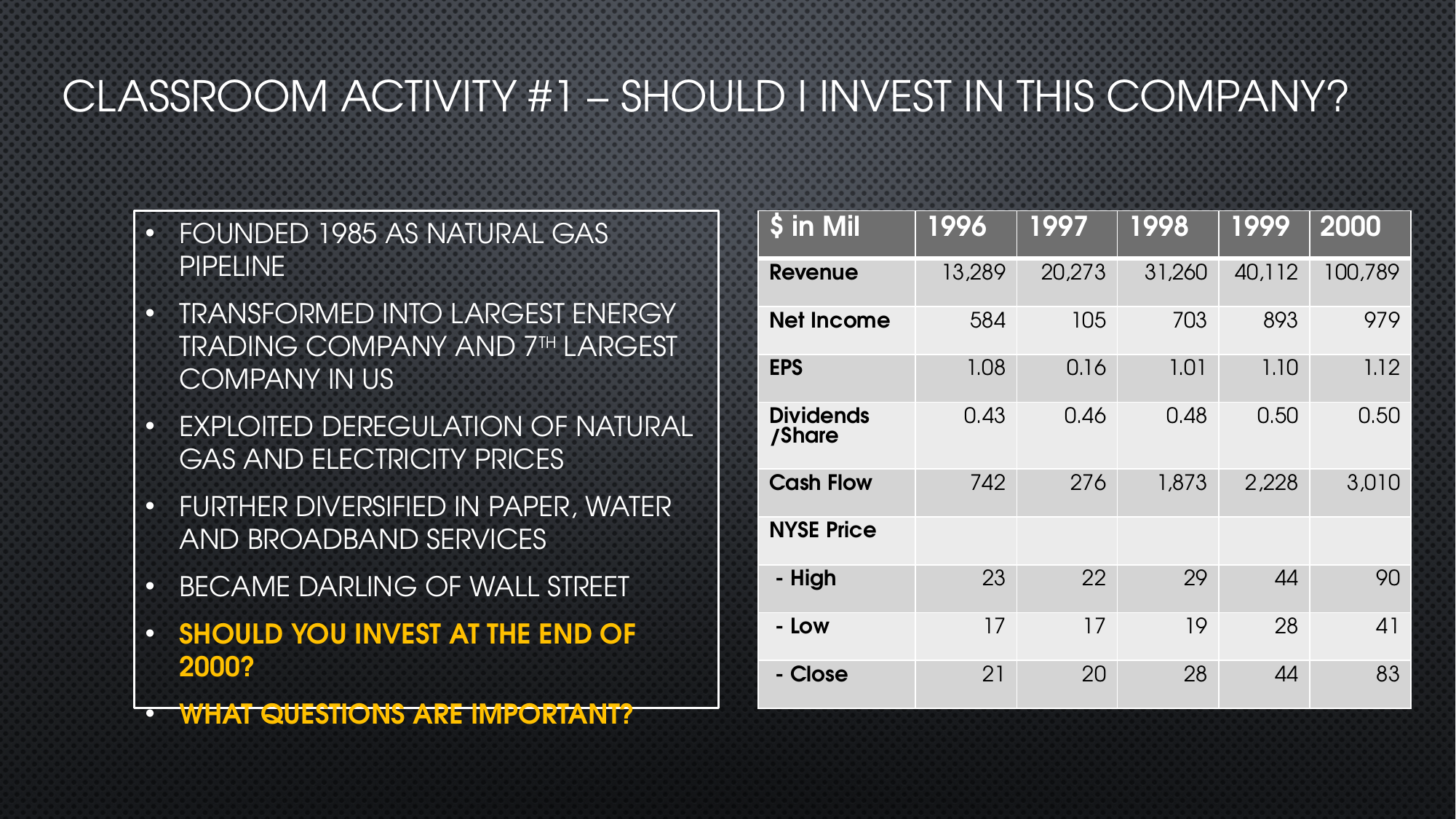

# Classroom Activity #1 – Should I invest in this Company?
Founded 1985 as natural gas pipeline
Transformed into largest energy trading company and 7th largest company in US
Exploited deregulation of natural gas and electricity prices
Further diversified in paper, water and broadband services
Became darling of Wall Street
Should you invest at the end of 2000?
What questions are important?

| $ in Mil | 1996 | 1997 | 1998 | 1999 | 2000 |
| --- | --- | --- | --- | --- | --- |
| Revenue | 13,289 | 20,273 | 31,260 | 40,112 | 100,789 |
| Net Income | 584 | 105 | 703 | 893 | 979 |
| EPS | 1.08 | 0.16 | 1.01 | 1.10 | 1.12 |
| Dividends /Share | 0.43 | 0.46 | 0.48 | 0.50 | 0.50 |
| Cash Flow | 742 | 276 | 1,873 | 2,228 | 3,010 |
| NYSE Price |  |  |  |  |  |
| - High | 23 | 22 | 29 | 44 | 90 |
| - Low | 17 | 17 | 19 | 28 | 41 |
| - Close | 21 | 20 | 28 | 44 | 83 |